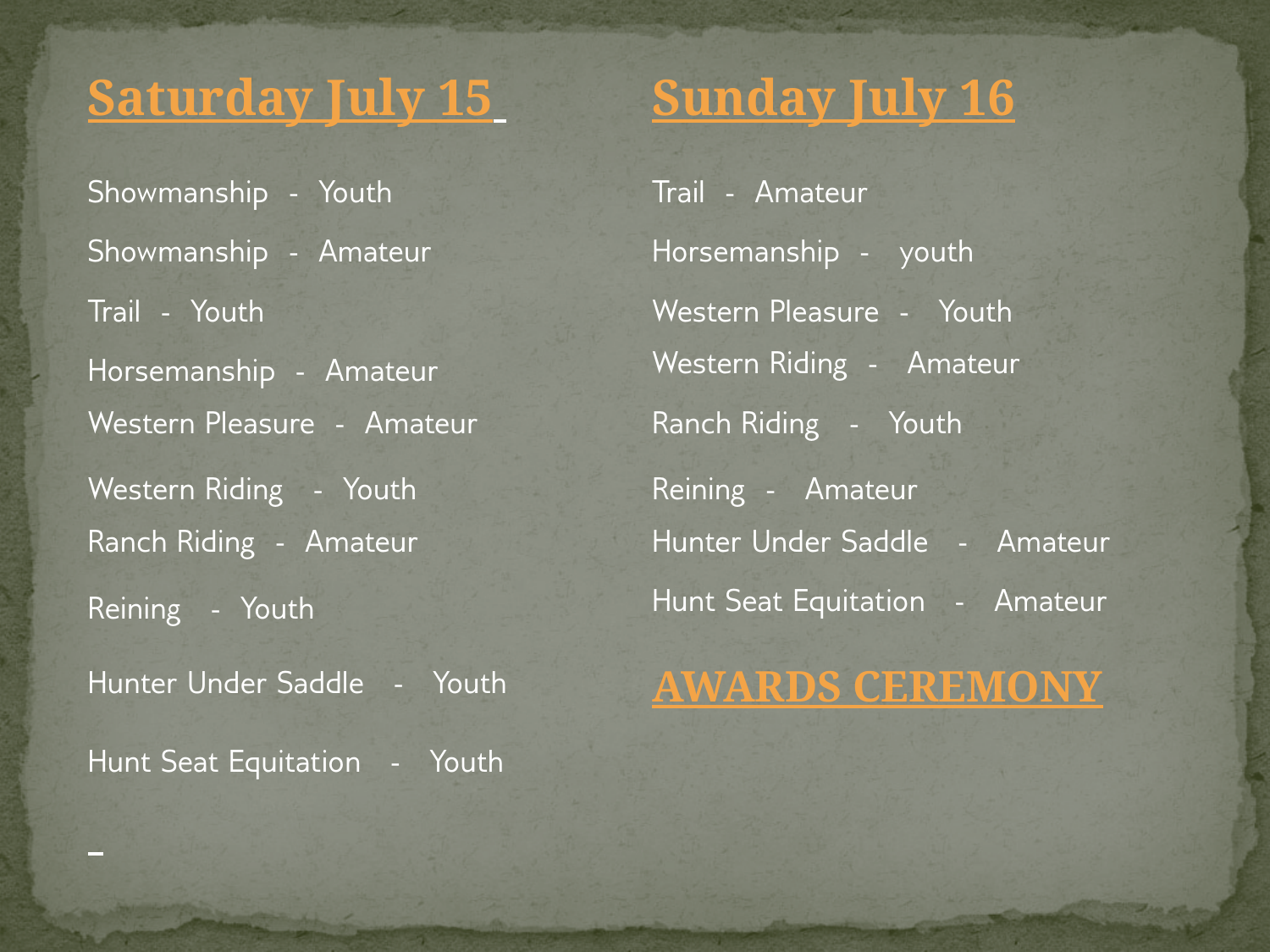

| Saturday July 15 Showmanship - Youth | Sunday July 16 Trail - Amateur |
| --- | --- |
| Showmanship - Amateur | Horsemanship - youth |
| Trail - Youth | Western Pleasure - Youth |
| Horsemanship - Amateur | Western Riding - Amateur |
| Western Pleasure - Amateur | Ranch Riding - Youth |
| Western Riding - Youth | Reining - Amateur |
| Ranch Riding - Amateur | Hunter Under Saddle - Amateur |
| Reining - Youth | Hunt Seat Equitation - Amateur |
| Hunter Under Saddle - Youth | AWARDS CEREMONY |
| Hunt Seat Equitation - Youth |  |